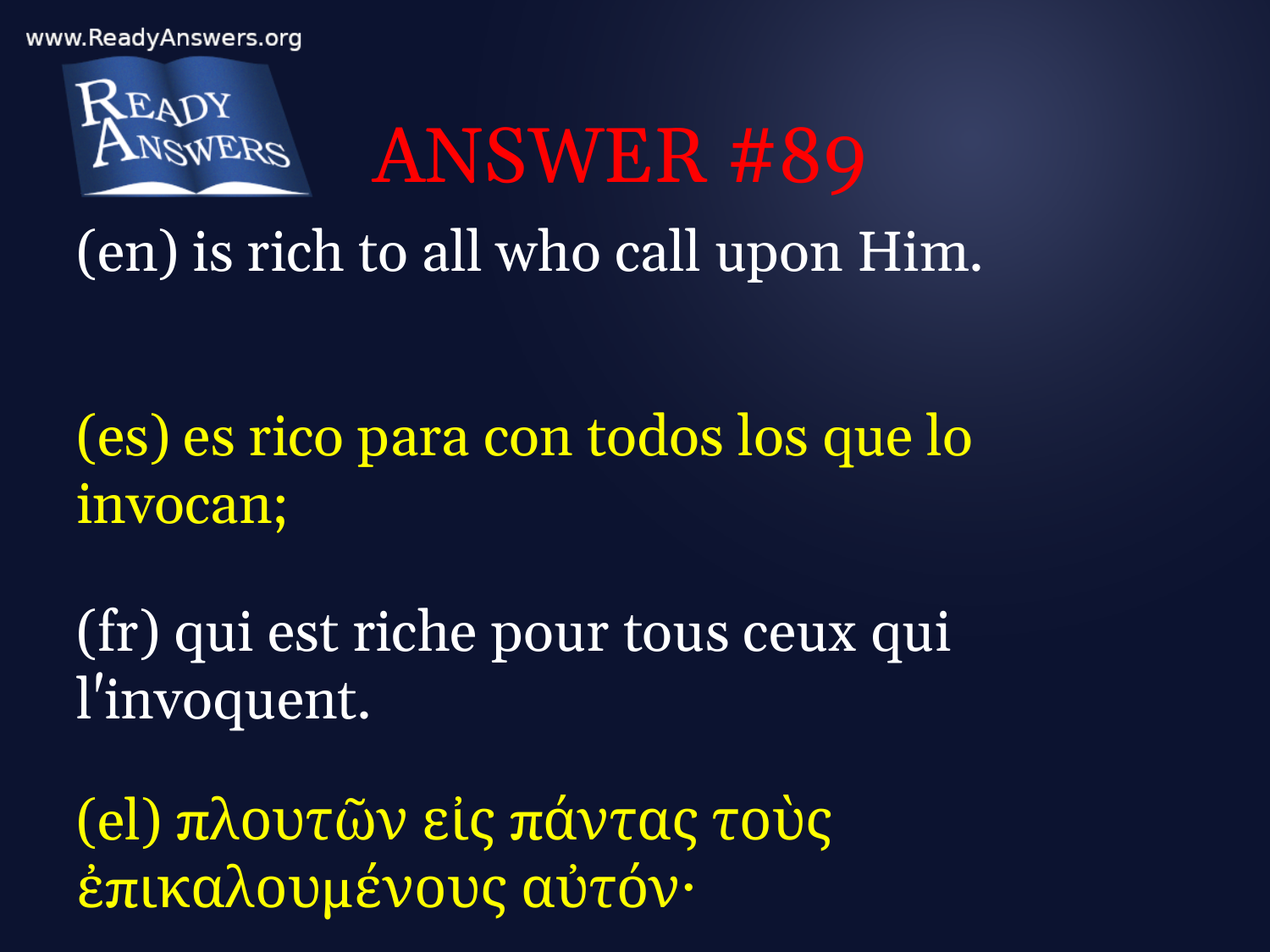

# ANSWER #89
(en) is rich to all who call upon Him.
(es) es rico para con todos los que lo invocan;
(fr) qui est riche pour tous ceux qui l'invoquent.
(el) πλουτῶν εἰς πάντας τοὺς ἐπικαλουμένους αὐτόν·